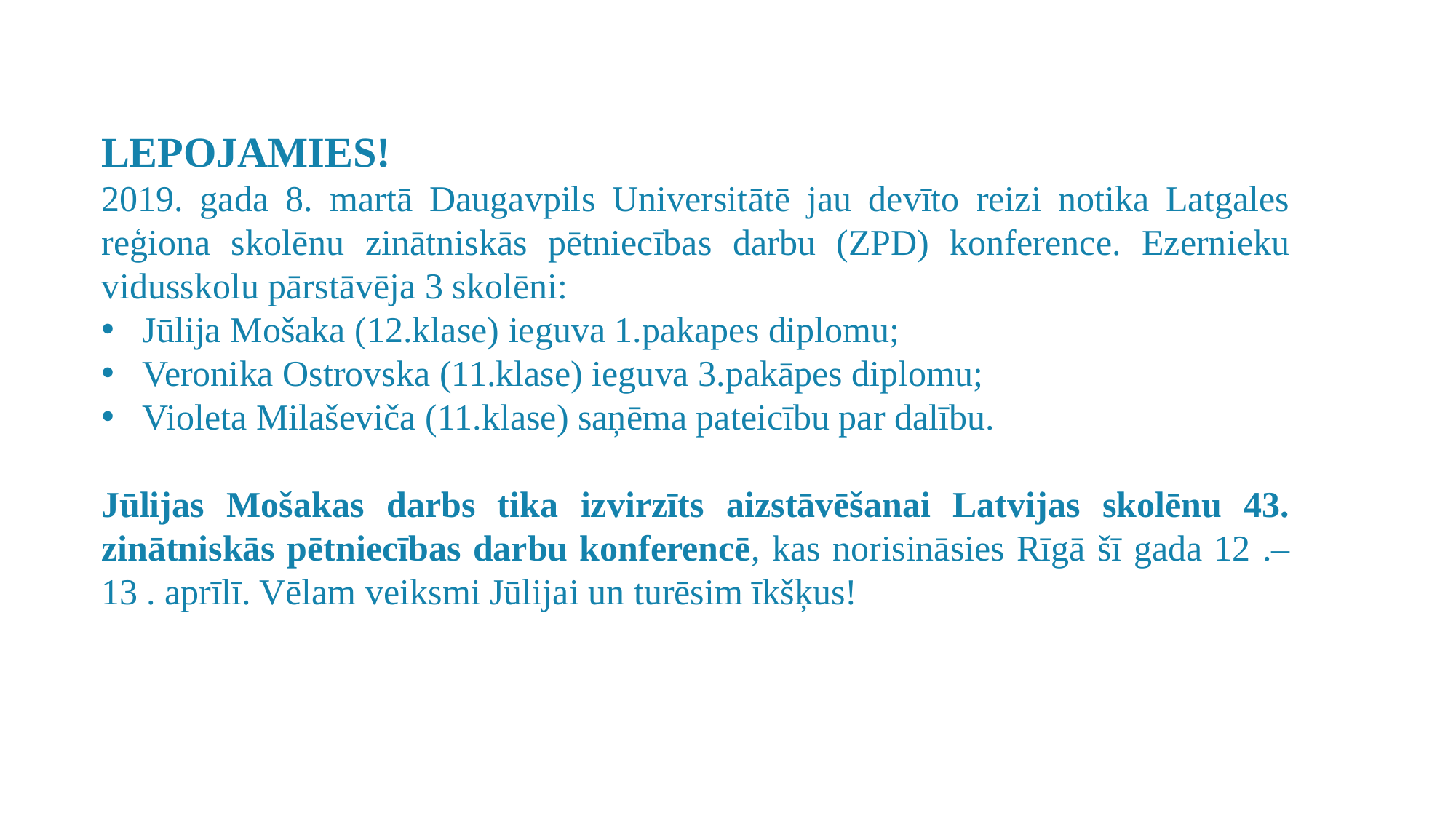

LEPOJAMIES!
2019. gada 8. martā Daugavpils Universitātē jau devīto reizi notika Latgales reģiona skolēnu zinātniskās pētniecības darbu (ZPD) konference. Ezernieku vidusskolu pārstāvēja 3 skolēni:
Jūlija Mošaka (12.klase) ieguva 1.pakapes diplomu;
Veronika Ostrovska (11.klase) ieguva 3.pakāpes diplomu;
Violeta Milaševiča (11.klase) saņēma pateicību par dalību.

Jūlijas Mošakas darbs tika izvirzīts aizstāvēšanai Latvijas skolēnu 43. zinātniskās pētniecības darbu konferencē, kas norisināsies Rīgā šī gada 12 .– 13 . aprīlī. Vēlam veiksmi Jūlijai un turēsim īkšķus!